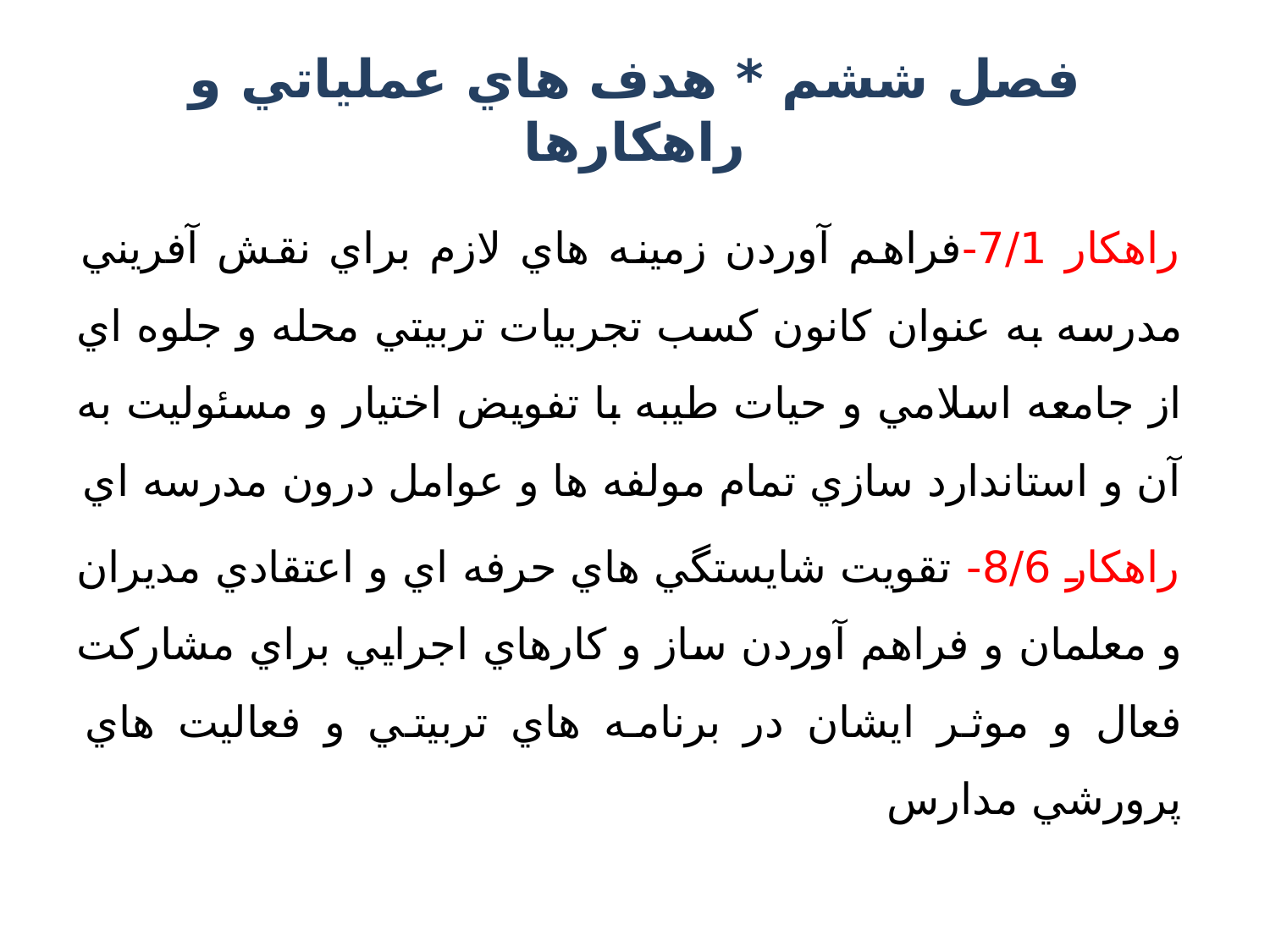

# فصل ششم * هدف هاي عملياتي و راهكارها
راهكار 7/1-فراهم آوردن زمينه هاي لازم براي نقش آفريني مدرسه به عنوان كانون كسب تجربيات تربيتي محله و جلوه اي از جامعه اسلامي و حيات طيبه با تفويض اختيار و مسئوليت به آن و استاندارد سازي تمام مولفه ها و عوامل درون مدرسه اي
راهكار 8/6- تقويت شايستگي هاي حرفه اي و اعتقادي مديران و معلمان و فراهم آوردن ساز و كارهاي اجرايي براي مشاركت فعال و موثر ايشان در برنامه هاي تربيتي و فعاليت هاي پرورشي مدارس